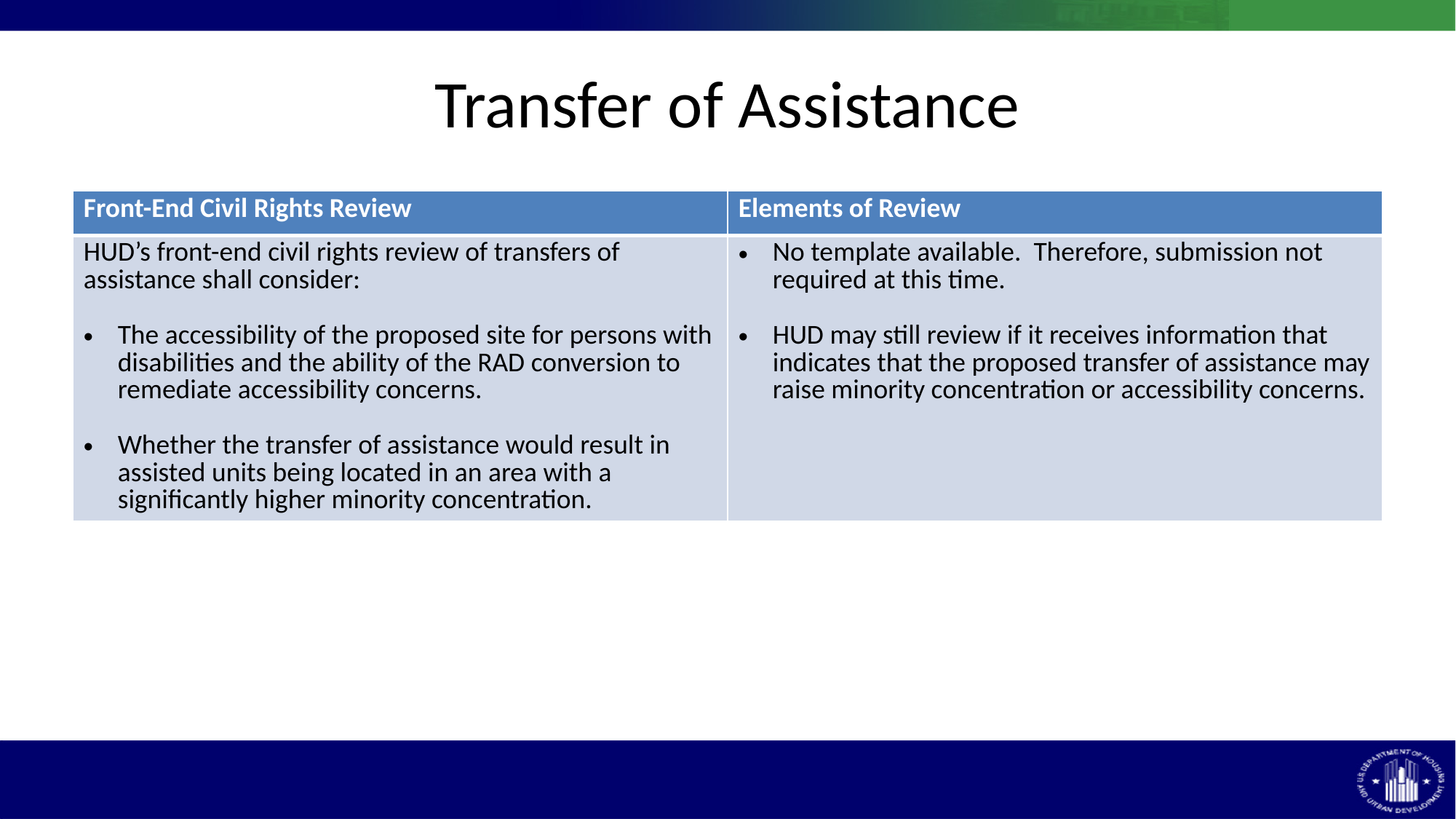

# Transfer of Assistance
| Front-End Civil Rights Review | Elements of Review |
| --- | --- |
| HUD’s front-end civil rights review of transfers of assistance shall consider: The accessibility of the proposed site for persons with disabilities and the ability of the RAD conversion to remediate accessibility concerns. Whether the transfer of assistance would result in assisted units being located in an area with a significantly higher minority concentration. | No template available. Therefore, submission not required at this time. HUD may still review if it receives information that indicates that the proposed transfer of assistance may raise minority concentration or accessibility concerns. |